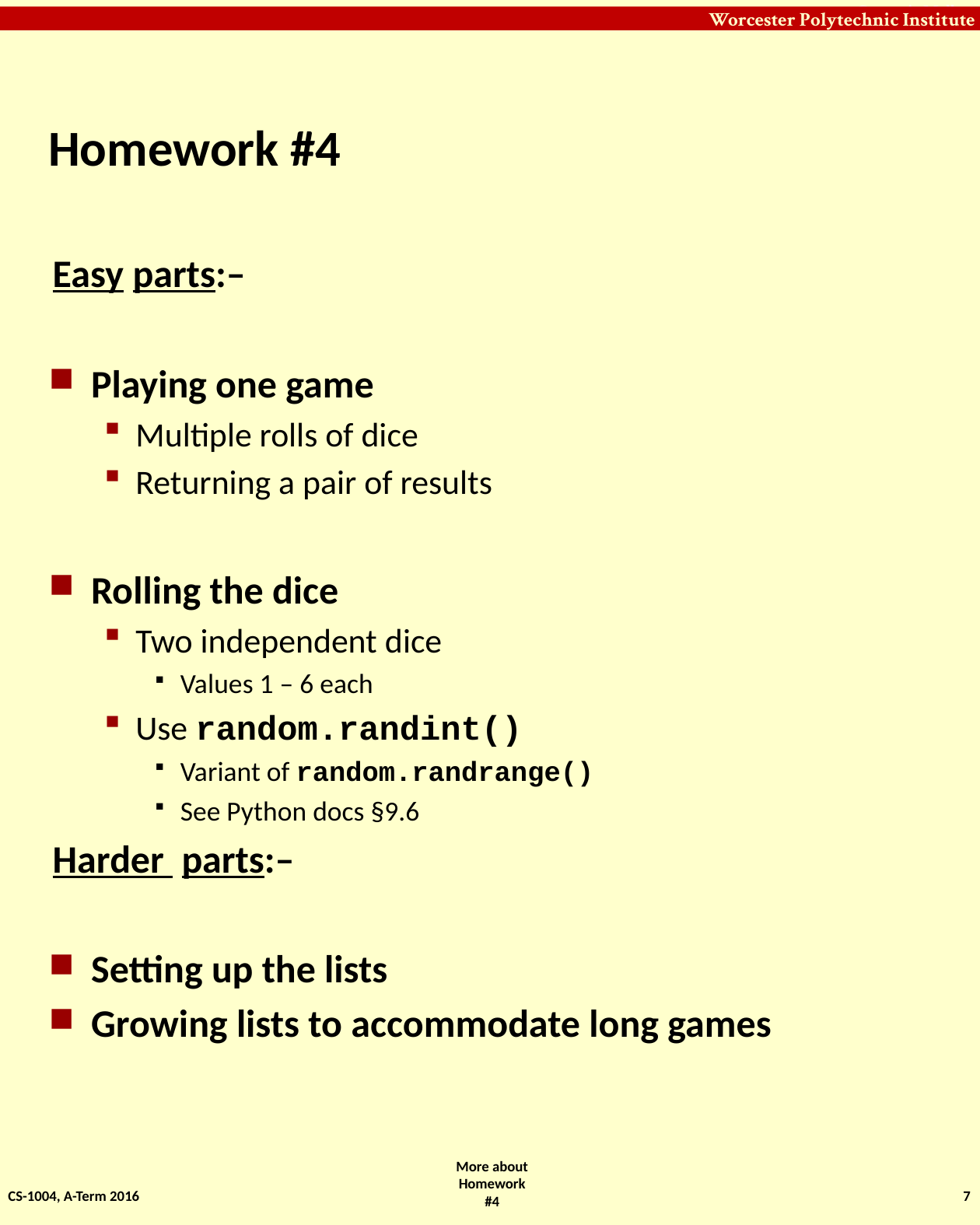

# Homework #4
Easy parts:–

Playing one game
Multiple rolls of dice
Returning a pair of results

Rolling the dice
Two independent dice
Values 1 – 6 each
Use random.randint()
Variant of random.randrange()
See Python docs §9.6
Harder  parts:–

Setting up the lists
Growing lists to accommodate long games
CS-1004, A-Term 2016
7
More about Homework #4